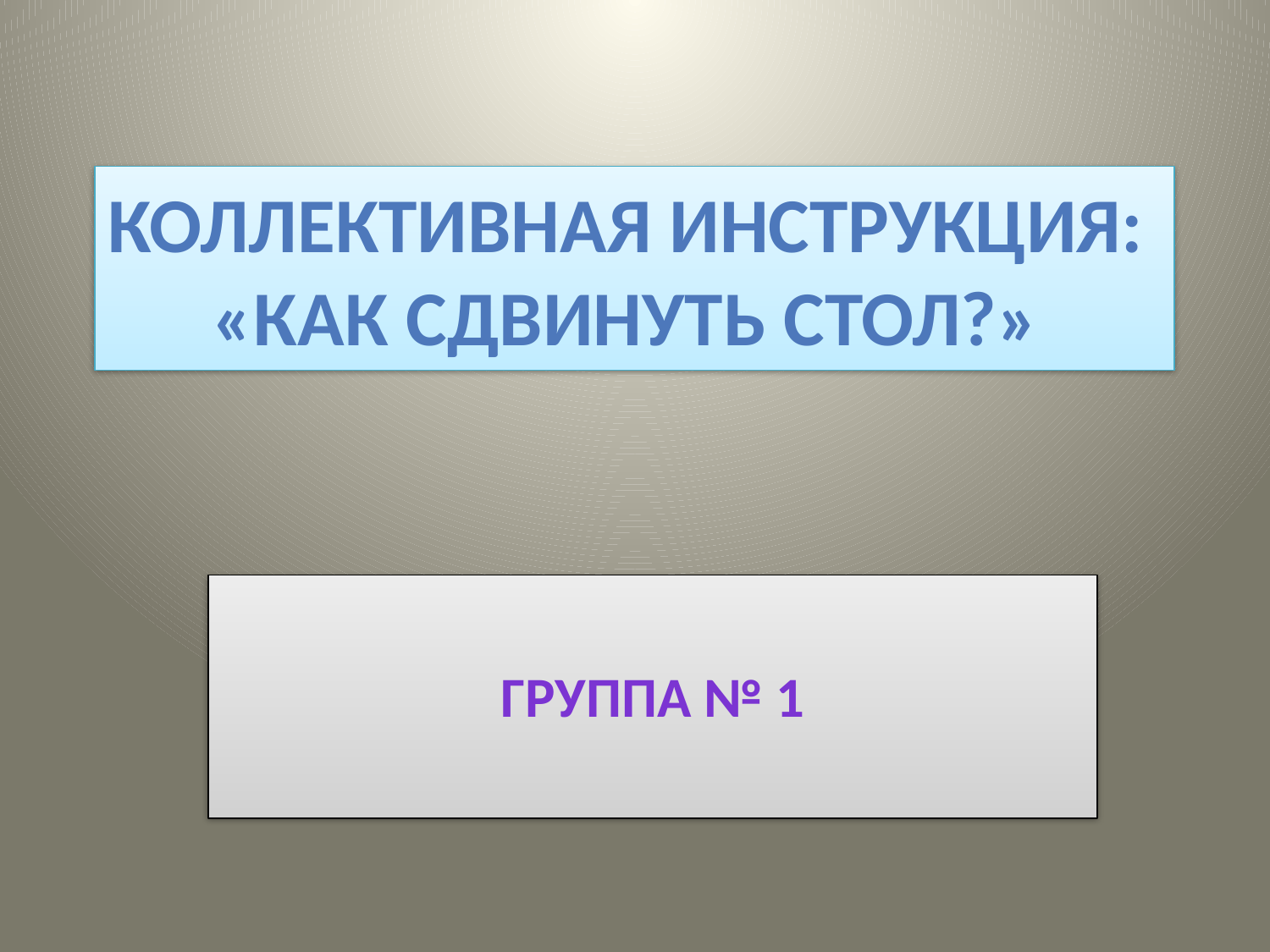

# Коллективная инструкция: «Как сдвинуть стол?»

Группа № 1